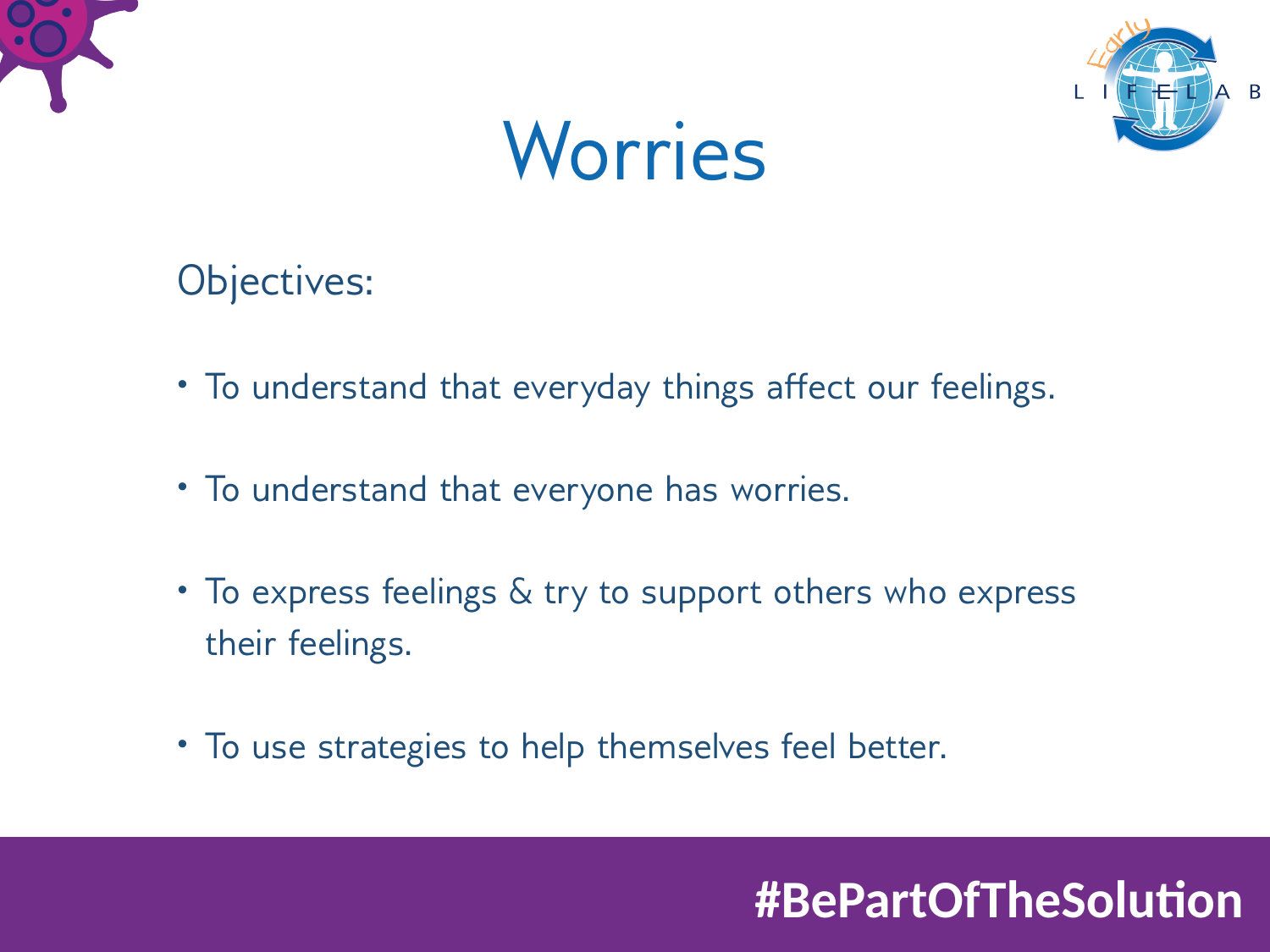

# Worries
Objectives:

To understand that everyday things affect our feelings.

To understand that everyone has worries.

To express feelings & try to support others who express their feelings.

To use strategies to help themselves feel better.